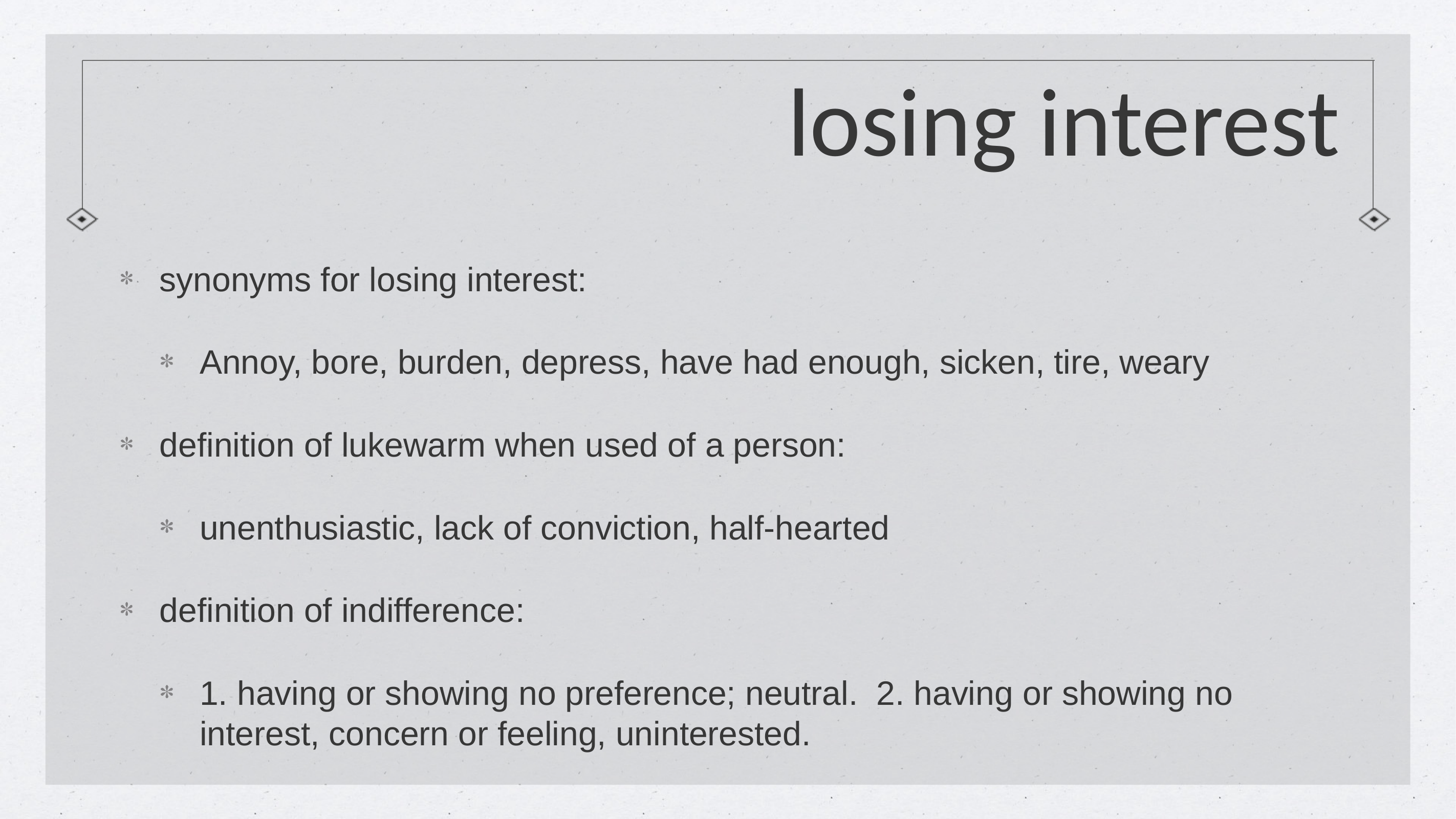

# losing interest
synonyms for losing interest:
Annoy, bore, burden, depress, have had enough, sicken, tire, weary
definition of lukewarm when used of a person:
unenthusiastic, lack of conviction, half-hearted
definition of indifference:
1. having or showing no preference; neutral.  2. having or showing no interest, concern or feeling, uninterested.